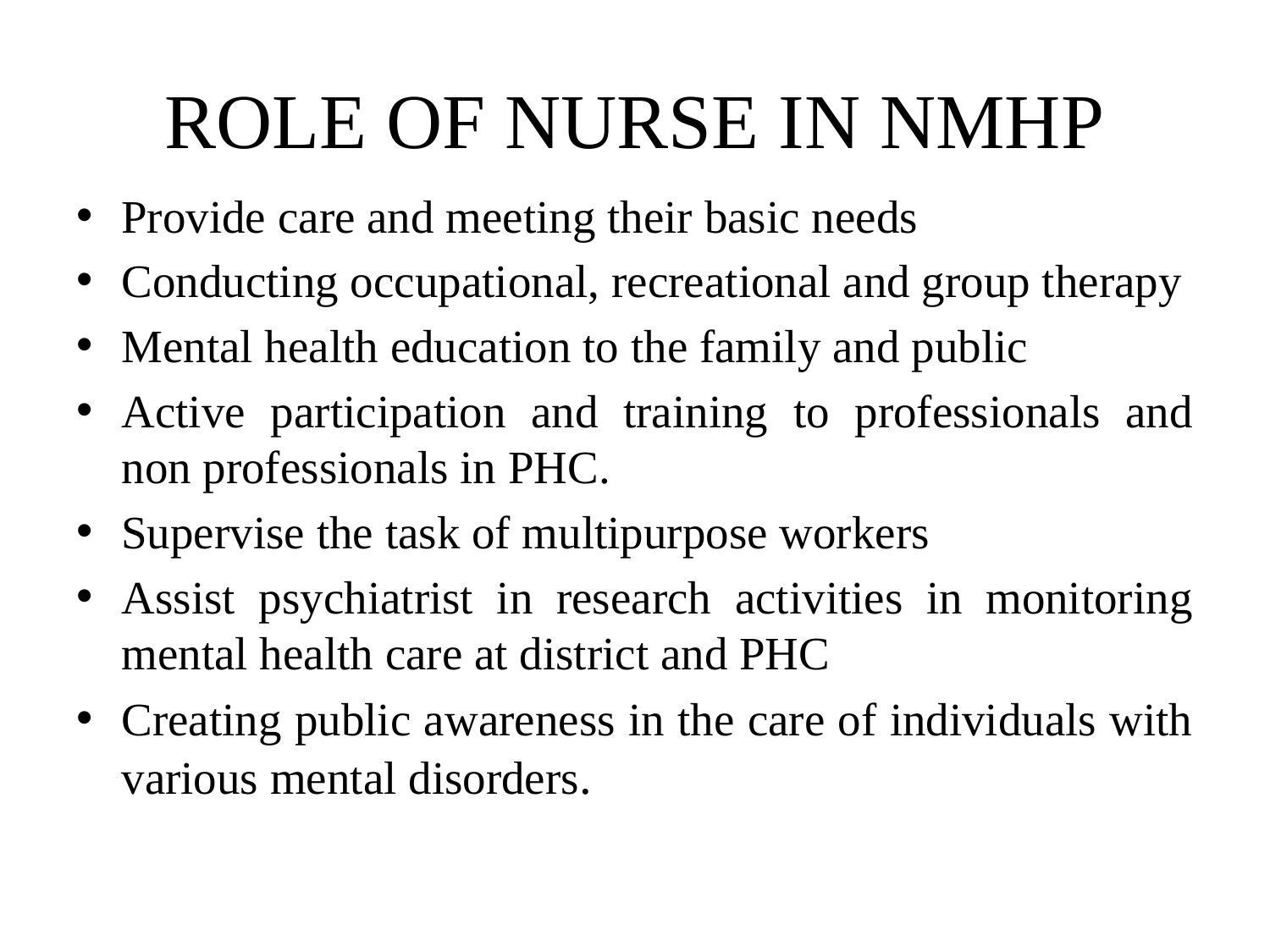

# ROLE OF NURSE IN NMHP
Provide care and meeting their basic needs
Conducting occupational, recreational and group therapy
Mental health education to the family and public
Active participation and training to professionals and non professionals in PHC.
Supervise the task of multipurpose workers
Assist psychiatrist in research activities in monitoring mental health care at district and PHC
Creating public awareness in the care of individuals with various mental disorders.